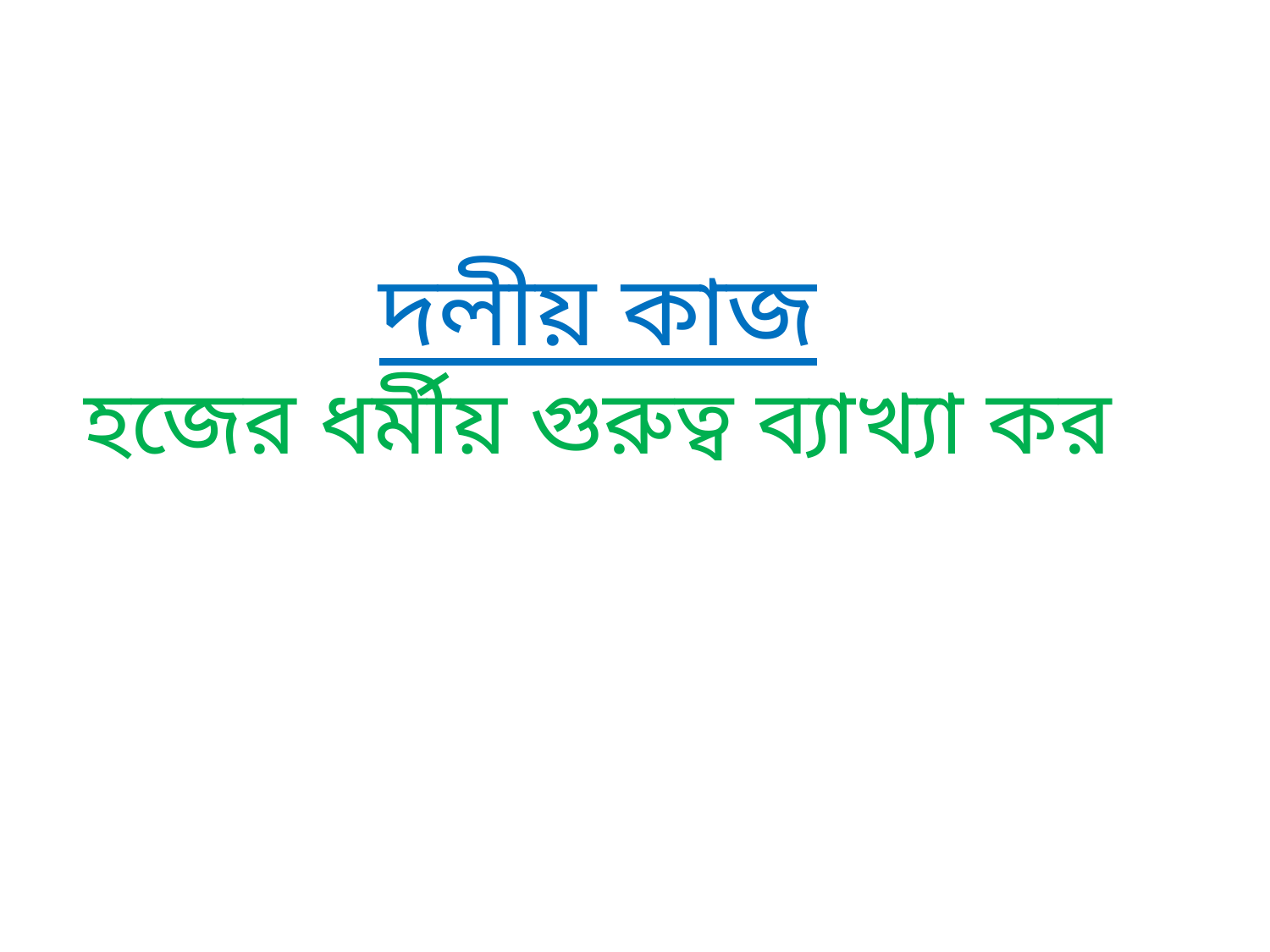

# দলীয় কাজ হজের ধর্মীয় গুরুত্ব ব্যাখ্যা কর